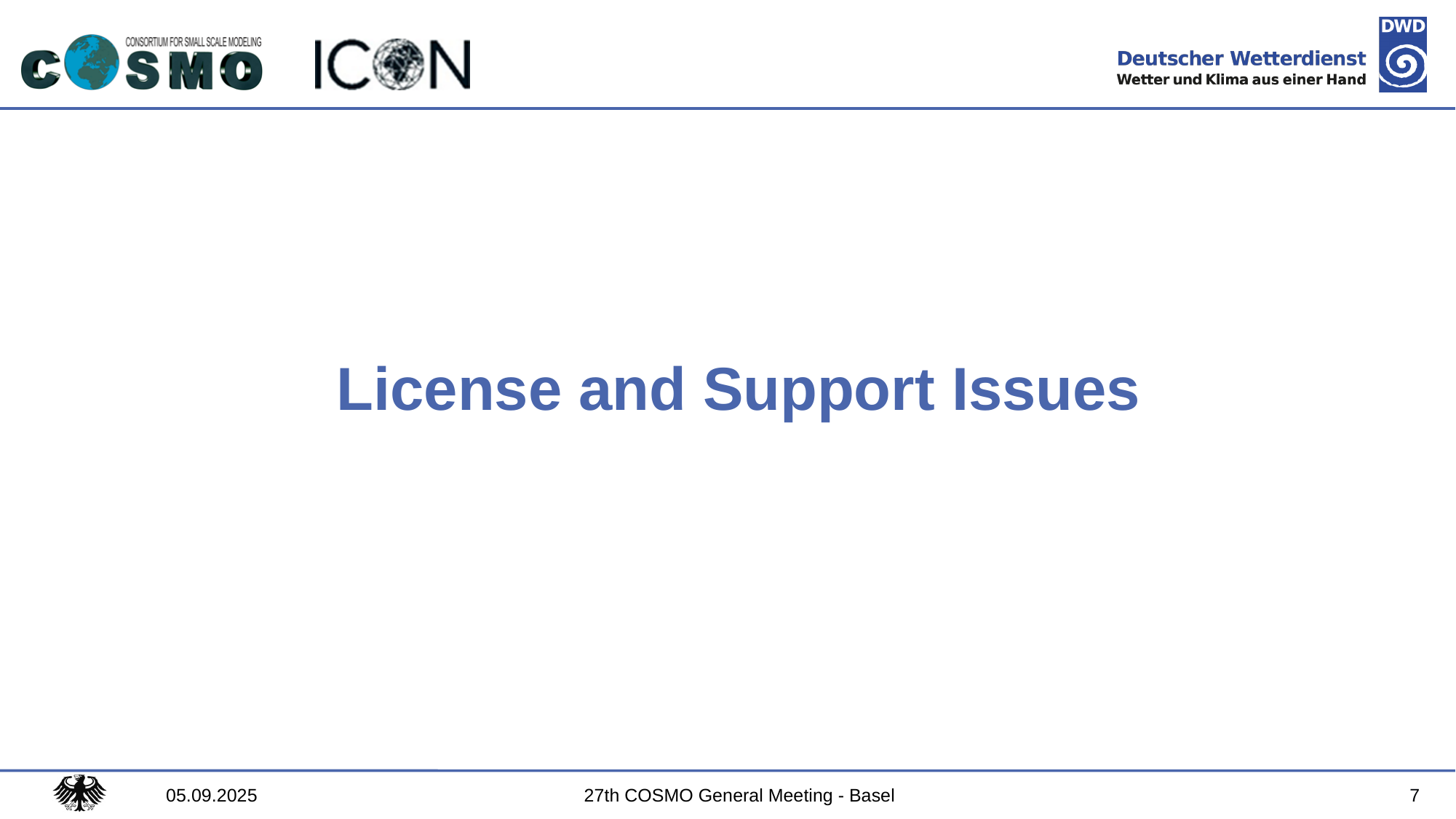

# License and Support Issues
27th COSMO General Meeting - Basel
7
05.09.2025